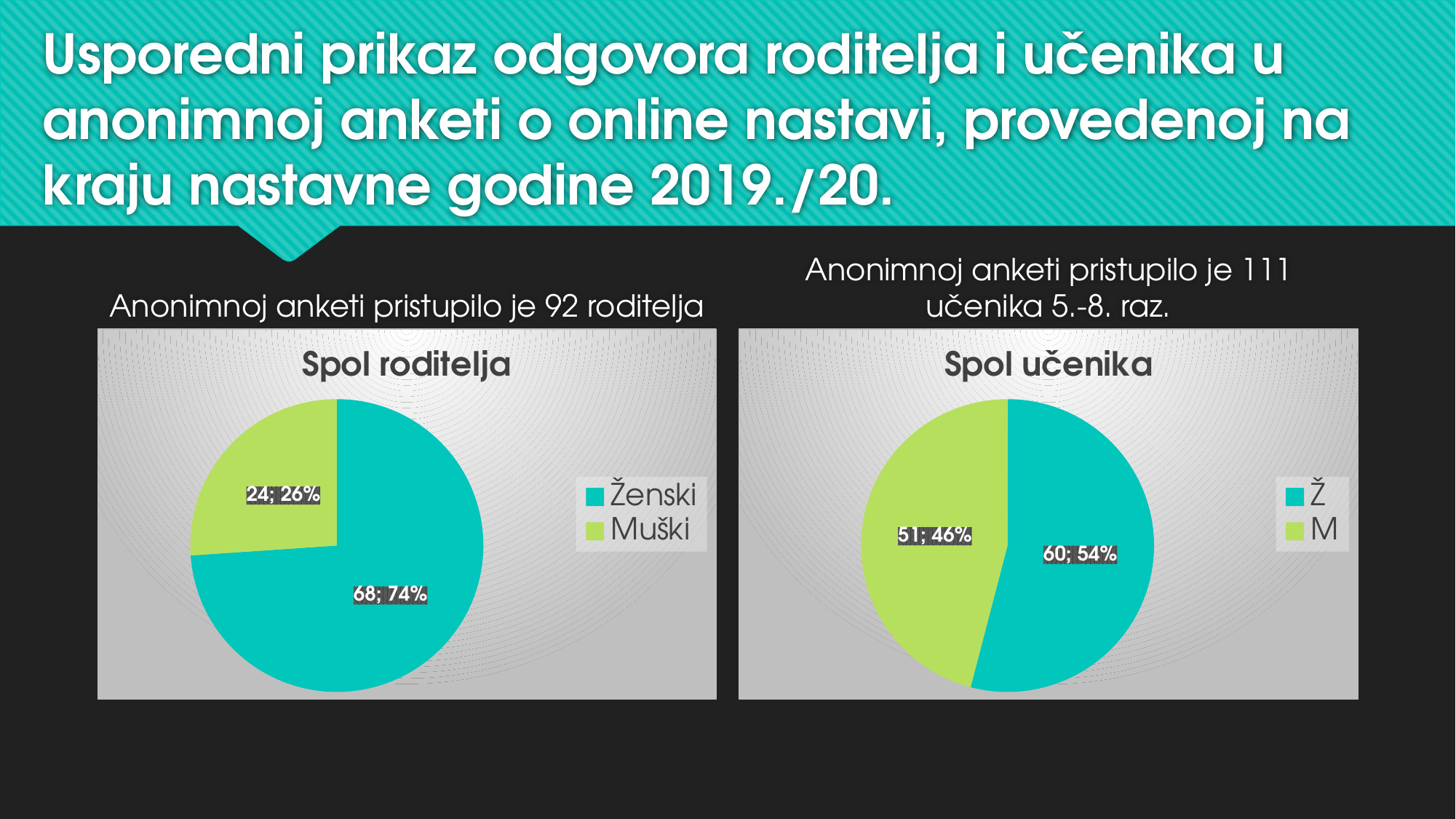

# Usporedni prikaz odgovora roditelja i učenika u anonimnoj anketi o online nastavi, provedenoj na kraju nastavne godine 2019./20.
Anonimnoj anketi pristupilo je 92 roditelja
Anonimnoj anketi pristupilo je 111 učenika 5.-8. raz.

### Chart: Spol roditelja

| Category | Spol |
|---|---|
| Ženski | 68.0 |
| Muški | 24.0 |

### Chart: Spol učenika

| Category | Prodaja |
|---|---|
| Ž | 60.0 |
| M | 51.0 |